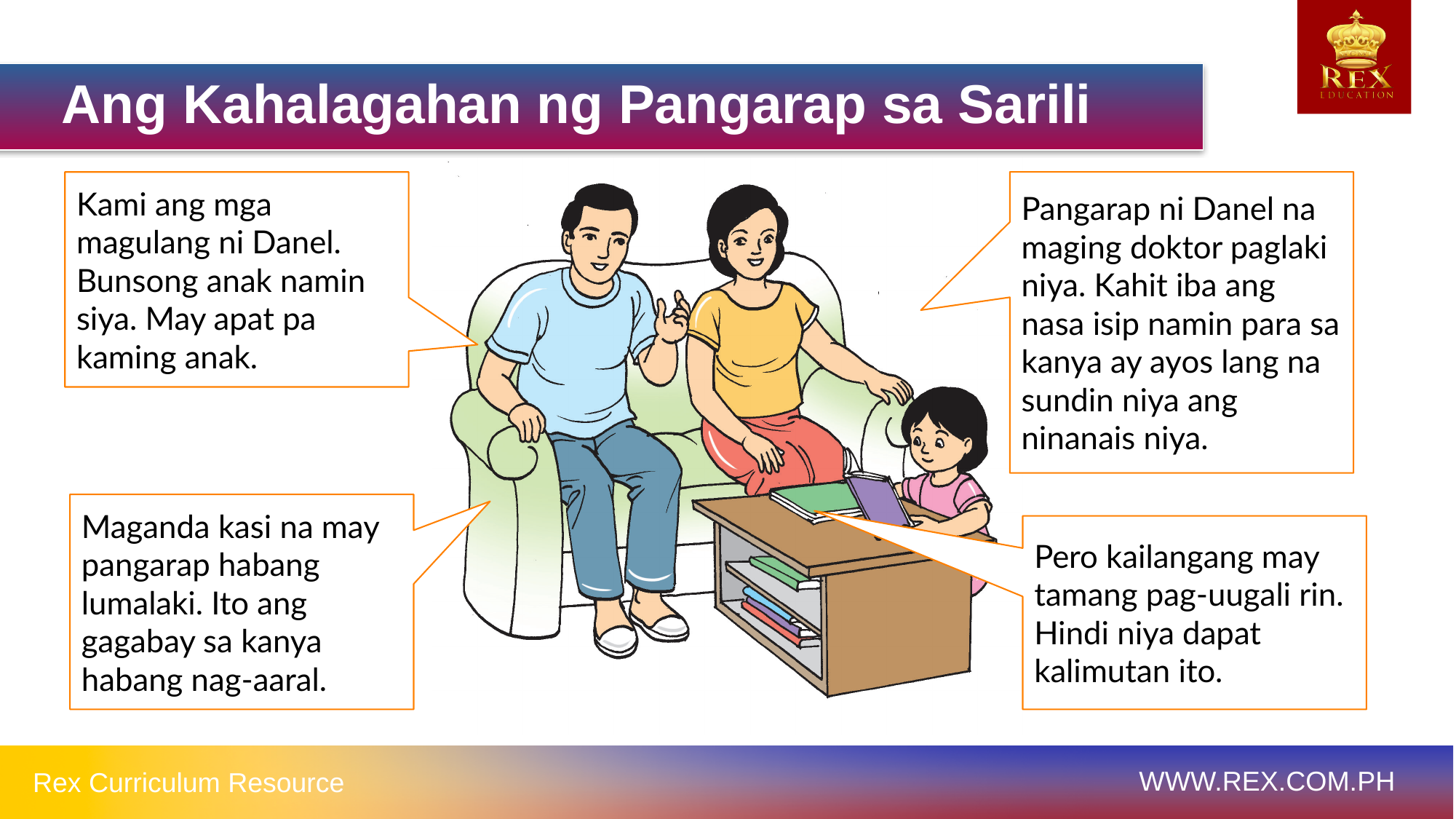

Ang Kahalagahan ng Pangarap sa Sarili

Pangarap ni Danel na maging doktor paglaki niya. Kahit iba ang nasa isip namin para sa kanya ay ayos lang na sundin niya ang ninanais niya.
Kami ang mga magulang ni Danel. Bunsong anak namin siya. May apat pa kaming anak.
Maganda kasi na may pangarap habang lumalaki. Ito ang gagabay sa kanya habang nag-aaral.
Pero kailangang may tamang pag-uugali rin. Hindi niya dapat kalimutan ito.